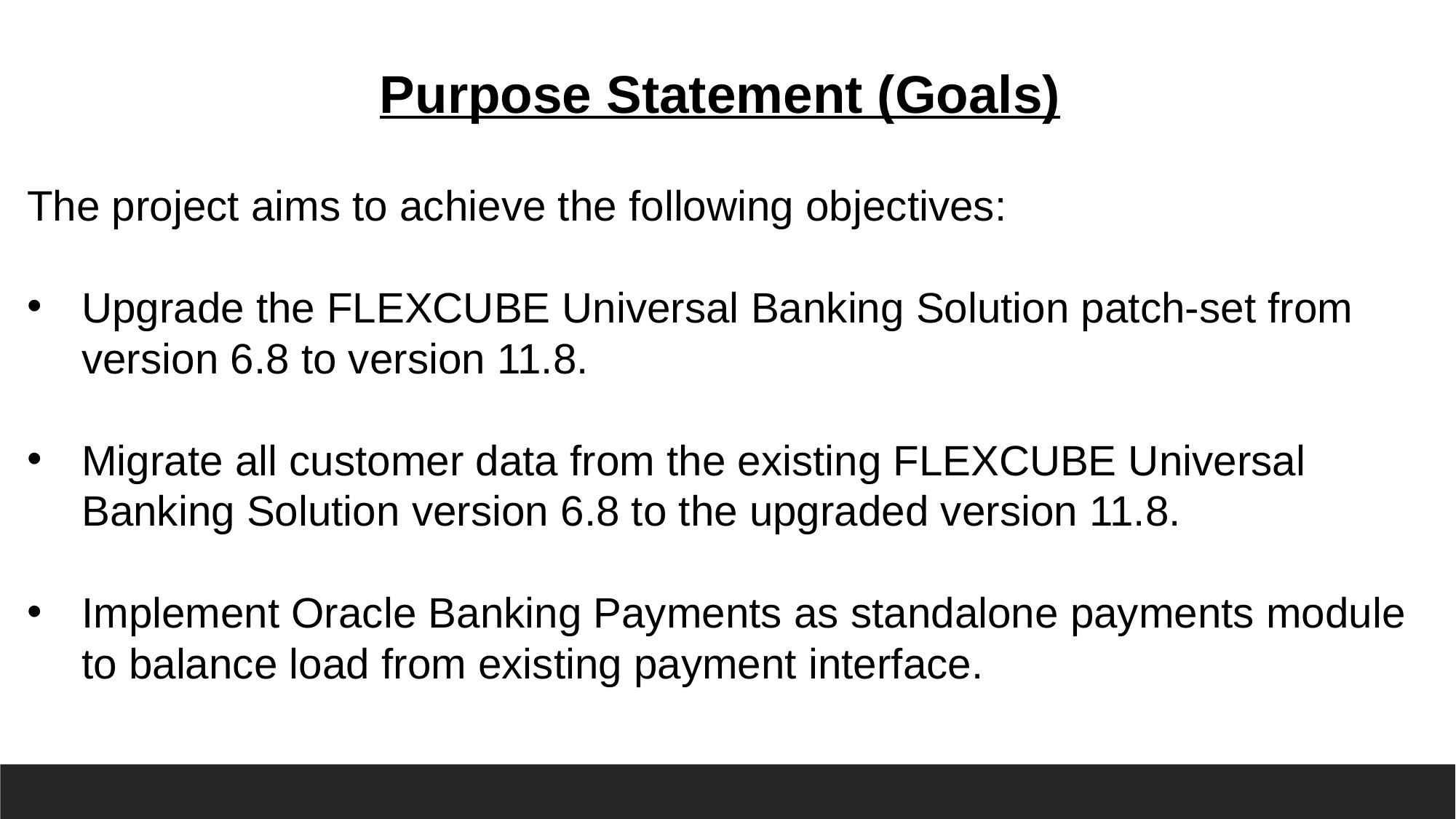

Purpose Statement (Goals)

The project aims to achieve the following objectives:

Upgrade the FLEXCUBE Universal Banking Solution patch-set from version 6.8 to version 11.8.

Migrate all customer data from the existing FLEXCUBE Universal Banking Solution version 6.8 to the upgraded version 11.8.

Implement Oracle Banking Payments as standalone payments module to balance load from existing payment interface.